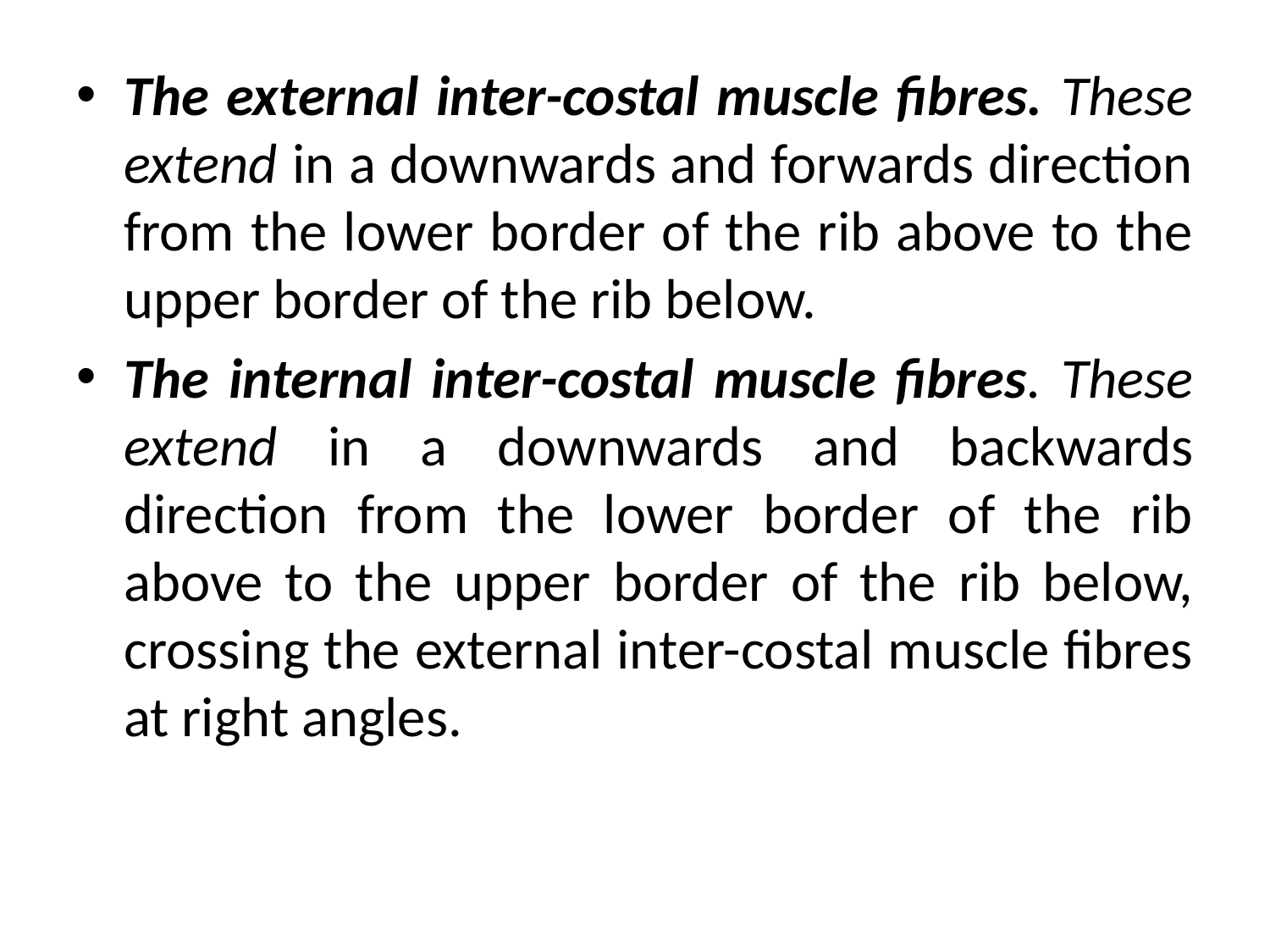

The external inter-costal muscle fibres. These extend in a downwards and forwards direction from the lower border of the rib above to the upper border of the rib below.
The internal inter-costal muscle fibres. These extend in a downwards and backwards direction from the lower border of the rib above to the upper border of the rib below, crossing the external inter-costal muscle fibres at right angles.